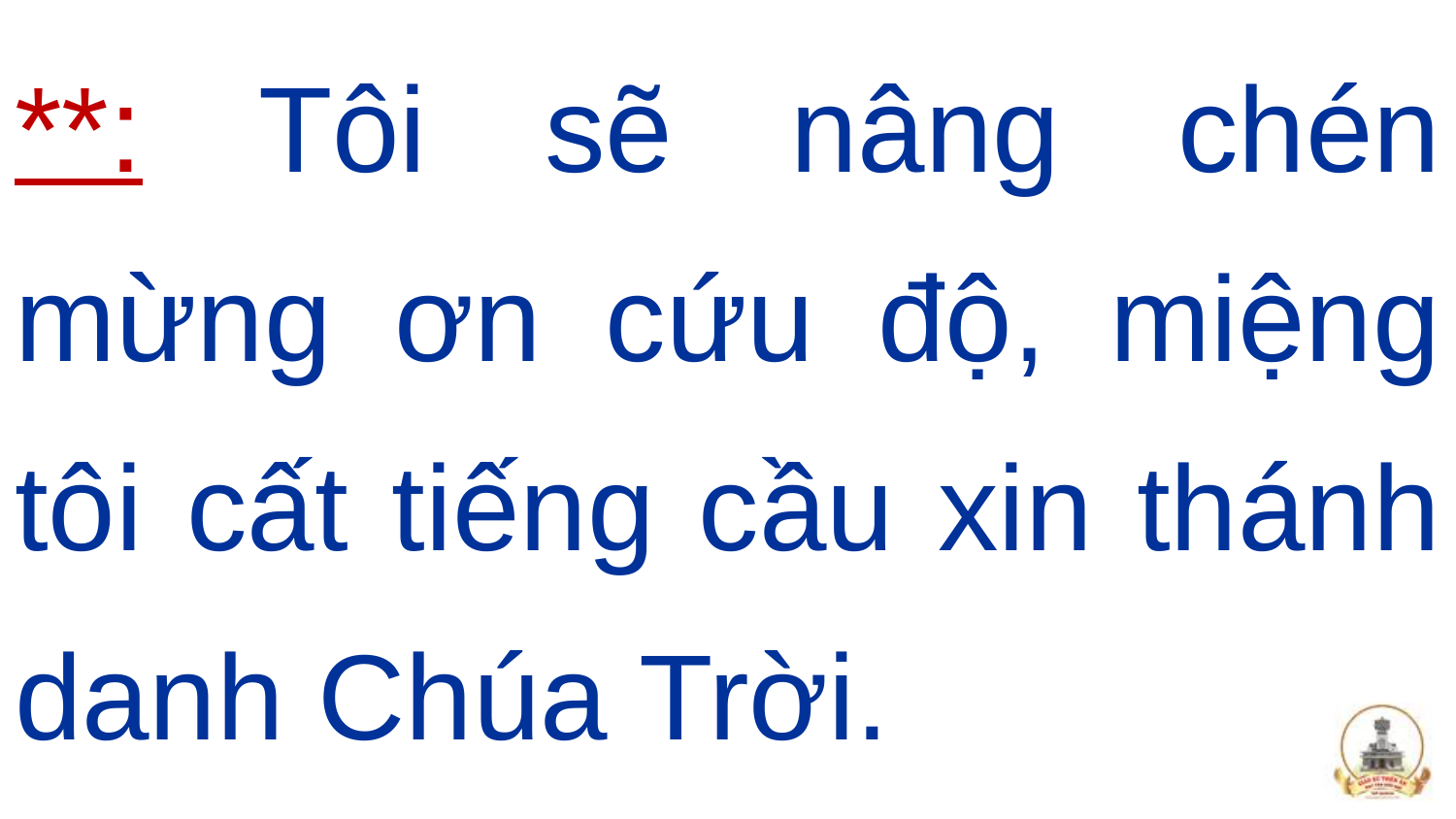

**: Tôi sẽ nâng chén mừng ơn cứu độ, miệng tôi cất tiếng cầu xin thánh danh Chúa Trời.